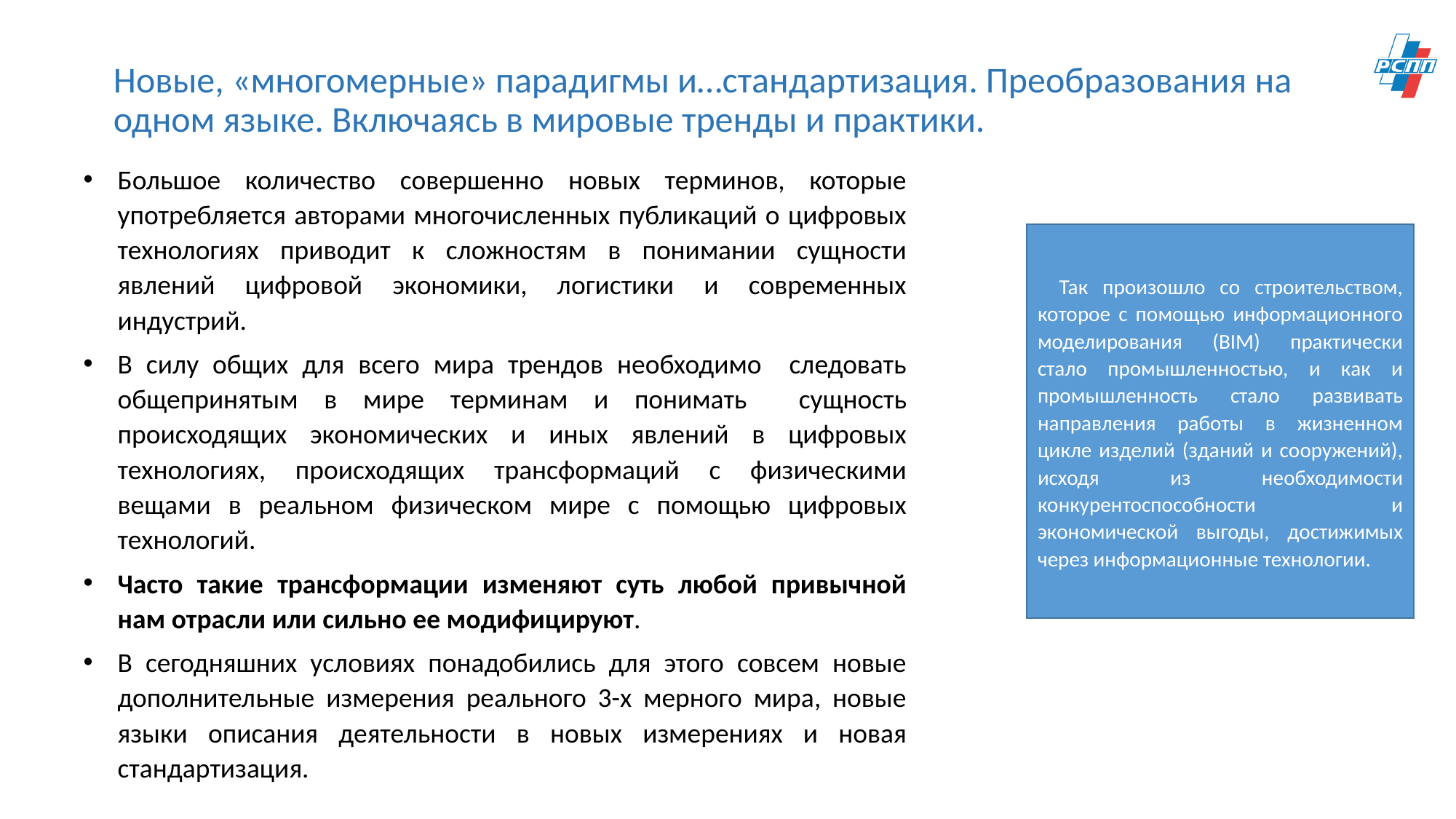

# Новые, «многомерные» парадигмы и…стандартизация. Преобразования на одном языке. Включаясь в мировые тренды и практики.
Большое количество совершенно новых терминов, которые употребляется авторами многочисленных публикаций о цифровых технологиях приводит к сложностям в понимании сущности явлений цифровой экономики, логистики и современных индустрий.
В силу общих для всего мира трендов необходимо  следовать общепринятым в мире терминам и понимать  сущность происходящих экономических и иных явлений в цифровых технологиях, происходящих трансформаций с физическими вещами в реальном физическом мире с помощью цифровых технологий.
Часто такие трансформации изменяют суть любой привычной нам отрасли или сильно ее модифицируют.
В сегодняшних условиях понадобились для этого совсем новые дополнительные измерения реального 3-х мерного мира, новые языки описания деятельности в новых измерениях и новая стандартизация.

Так произошло со строительством, которое с помощью информационного моделирования (BIM) практически стало промышленностью, и как и промышленность стало развивать направления работы в жизненном цикле изделий (зданий и сооружений), исходя из необходимости конкурентоспособности и экономической выгоды, достижимых через информационные технологии.